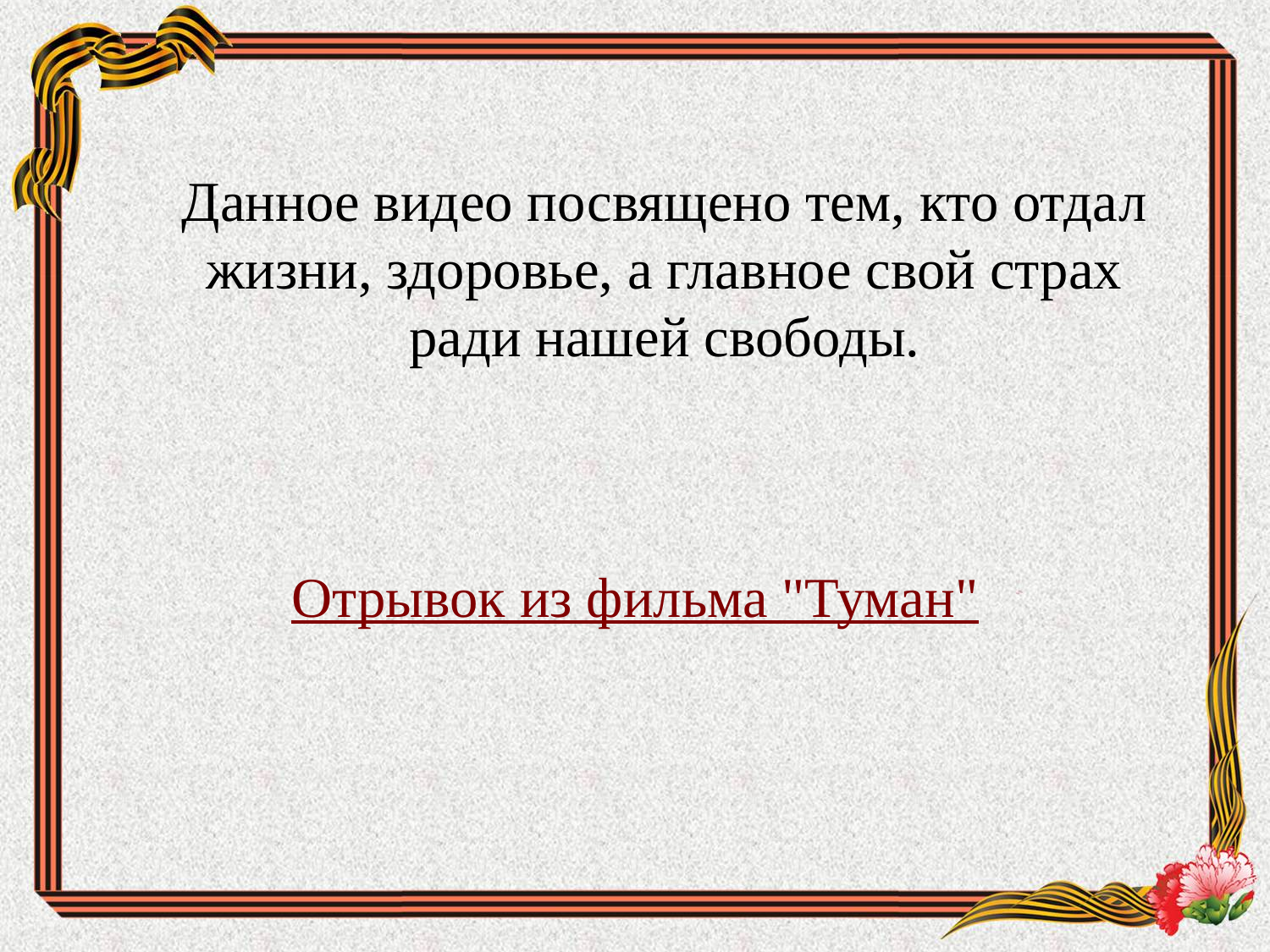

Данное видео посвящено тем, кто отдал жизни, здоровье, а главное свой страх ради нашей свободы.

Отрывок из фильма "Туман"